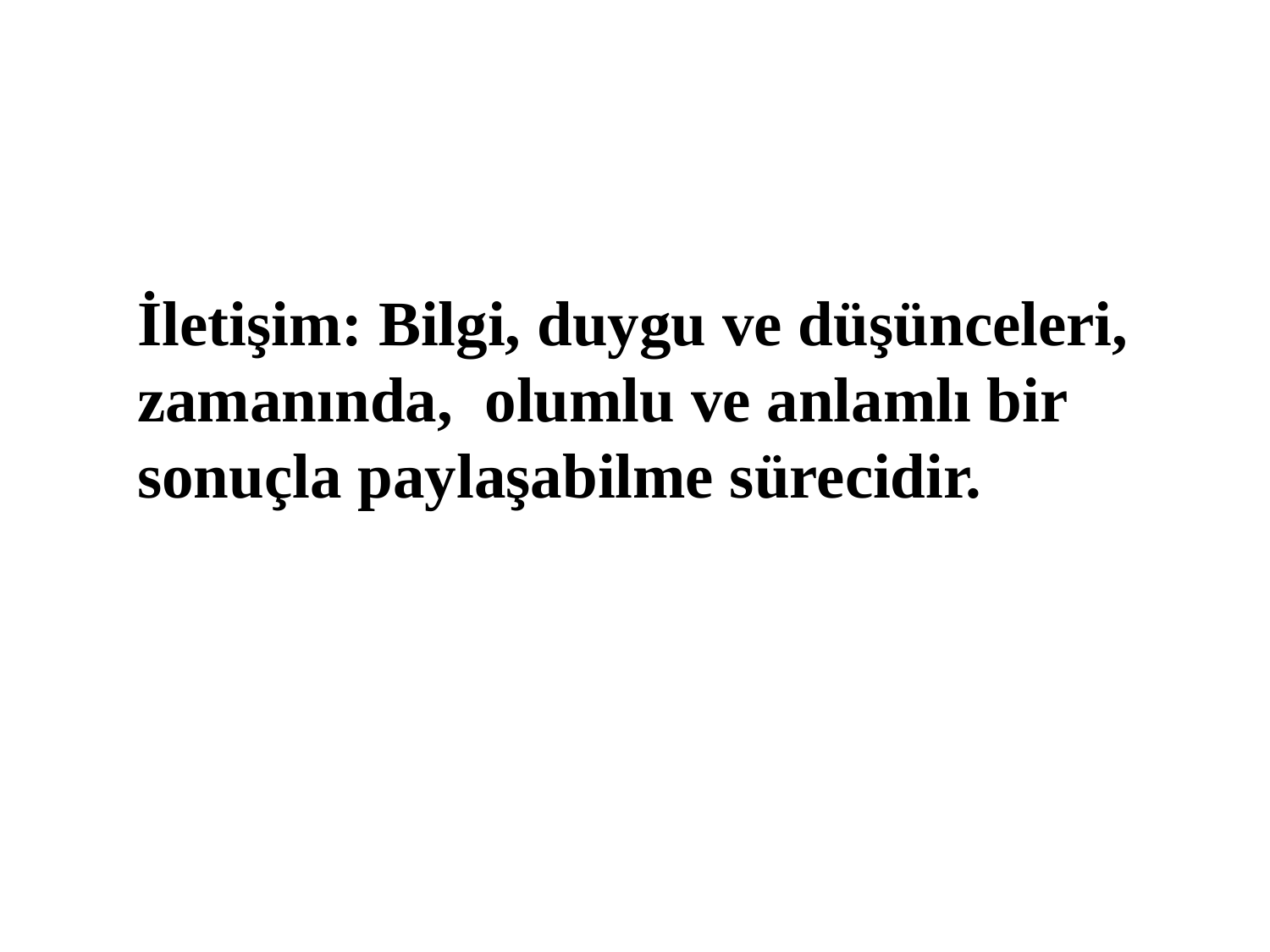

İletişim: Bilgi, duygu ve düşünceleri, zamanında,  olumlu ve anlamlı bir sonuçla paylaşabilme sürecidir.